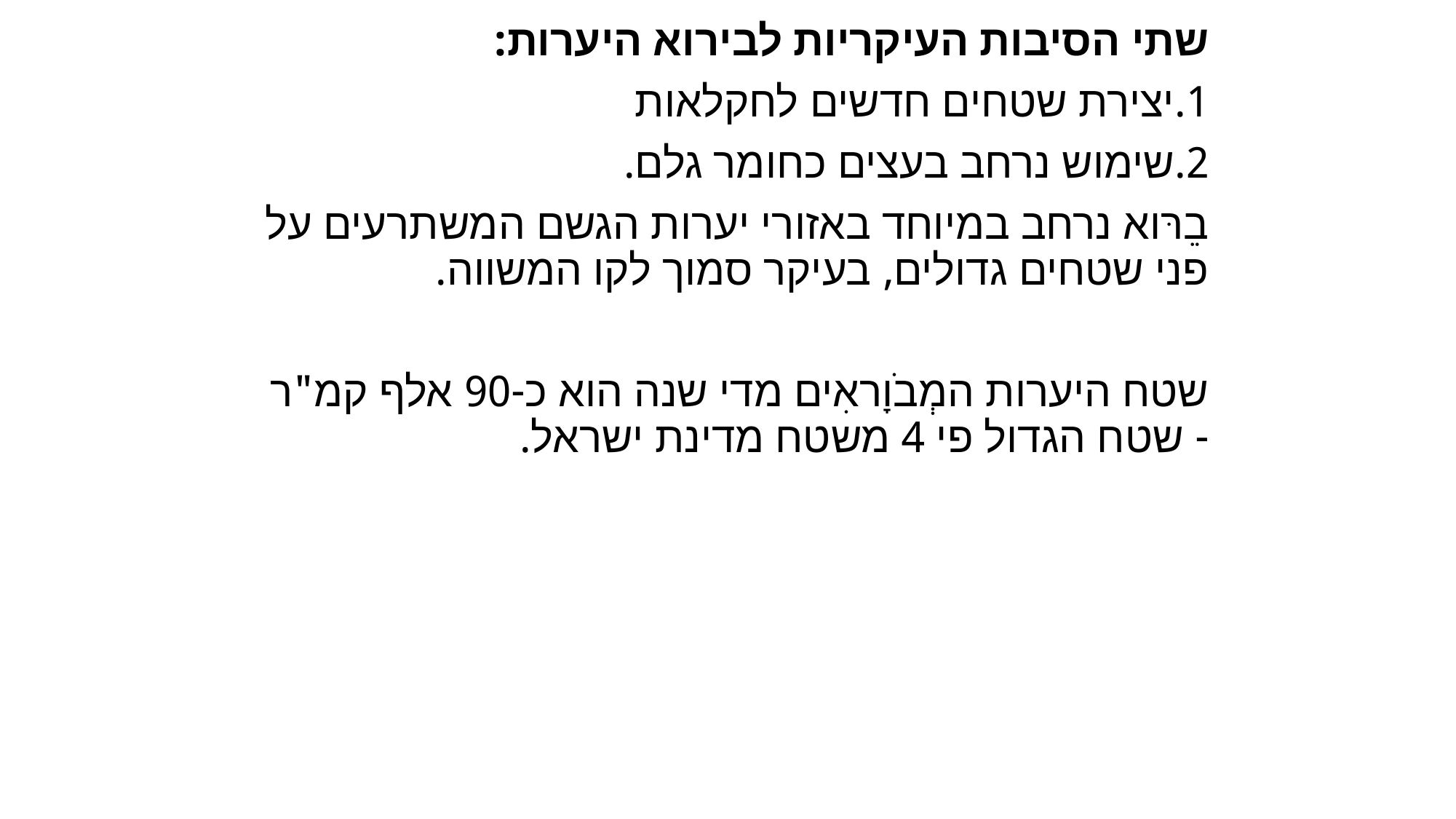

שתי הסיבות העיקריות לבירוא היערות:
יצירת שטחים חדשים לחקלאות
שימוש נרחב בעצים כחומר גלם.
בֵרּוא נרחב במיוחד באזורי יערות הגשם המשתרעים על פני שטחים גדולים, בעיקר סמוך לקו המשווה.

שטח היערות המְבֹוָראִים מדי שנה הוא כ-90 אלף קמ"ר - שטח הגדול פי 4 משטח מדינת ישראל.